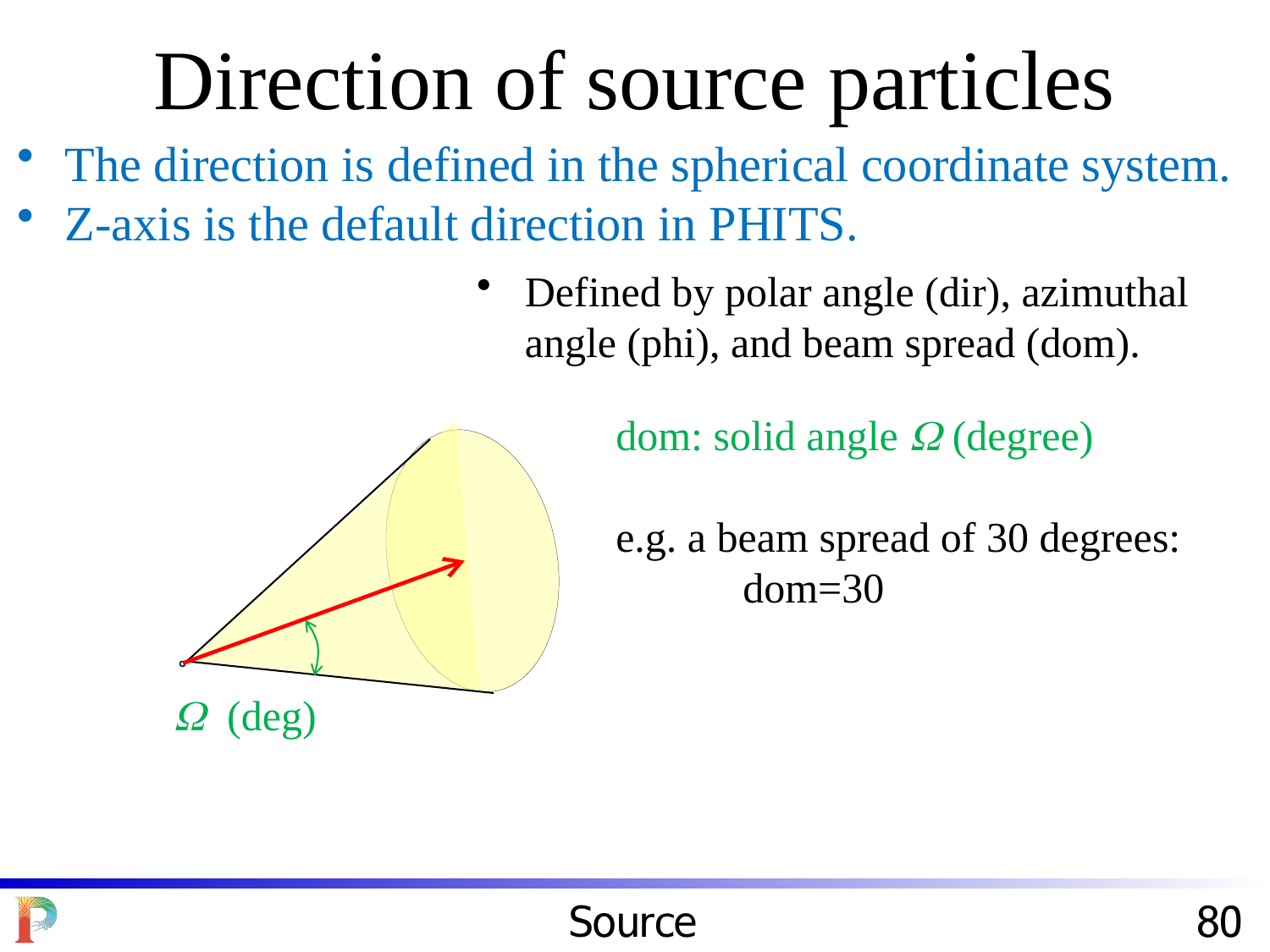

Direction of source particles
The direction is defined in the spherical coordinate system.
Z-axis is the default direction in PHITS.
Defined by polar angle (dir), azimuthal angle (phi), and beam spread (dom).
dom: solid angle Ω (degree)

e.g. a beam spread of 30 degrees: 		dom=30

Ω (deg)
Source